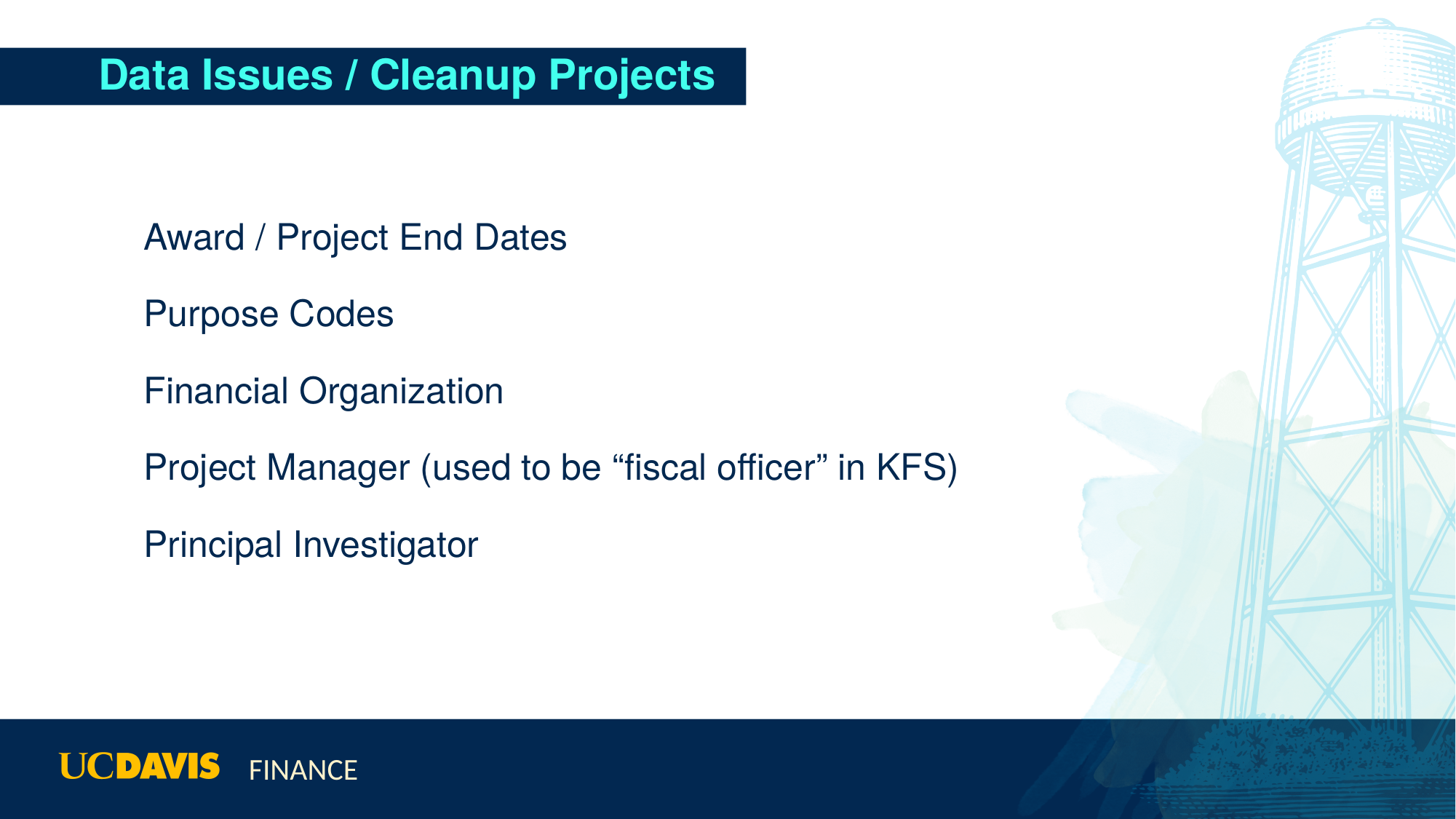

# Data Issues / Cleanup Projects

Award / Project End Dates
Purpose Codes
Financial Organization
Project Manager (used to be “fiscal officer” in KFS)
Principal Investigator
Finance